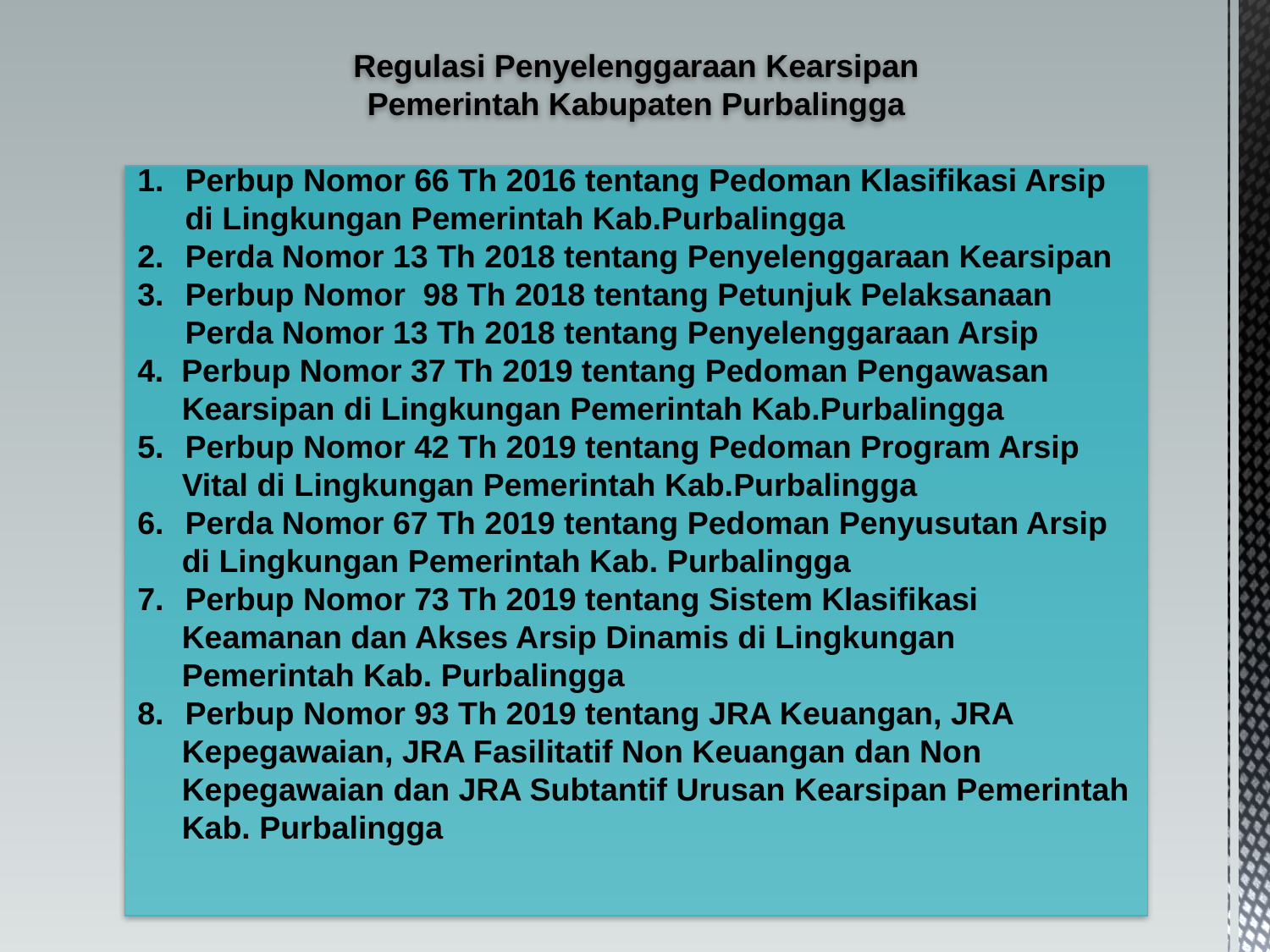

Regulasi Penyelenggaraan Kearsipan
Pemerintah Kabupaten Purbalingga

Perbup Nomor 66 Th 2016 tentang Pedoman Klasifikasi Arsip di Lingkungan Pemerintah Kab.Purbalingga
Perda Nomor 13 Th 2018 tentang Penyelenggaraan Kearsipan
Perbup Nomor  98 Th 2018 tentang Petunjuk Pelaksanaan Perda Nomor 13 Th 2018 tentang Penyelenggaraan Arsip
4.  Perbup Nomor 37 Th 2019 tentang Pedoman Pengawasan
     Kearsipan di Lingkungan Pemerintah Kab.Purbalingga
Perbup Nomor 42 Th 2019 tentang Pedoman Program Arsip
     Vital di Lingkungan Pemerintah Kab.Purbalingga
Perda Nomor 67 Th 2019 tentang Pedoman Penyusutan Arsip
     di Lingkungan Pemerintah Kab. Purbalingga
Perbup Nomor 73 Th 2019 tentang Sistem Klasifikasi
     Keamanan dan Akses Arsip Dinamis di Lingkungan
     Pemerintah Kab. Purbalingga
Perbup Nomor 93 Th 2019 tentang JRA Keuangan, JRA
     Kepegawaian, JRA Fasilitatif Non Keuangan dan Non
     Kepegawaian dan JRA Subtantif Urusan Kearsipan Pemerintah
     Kab. Purbalingga